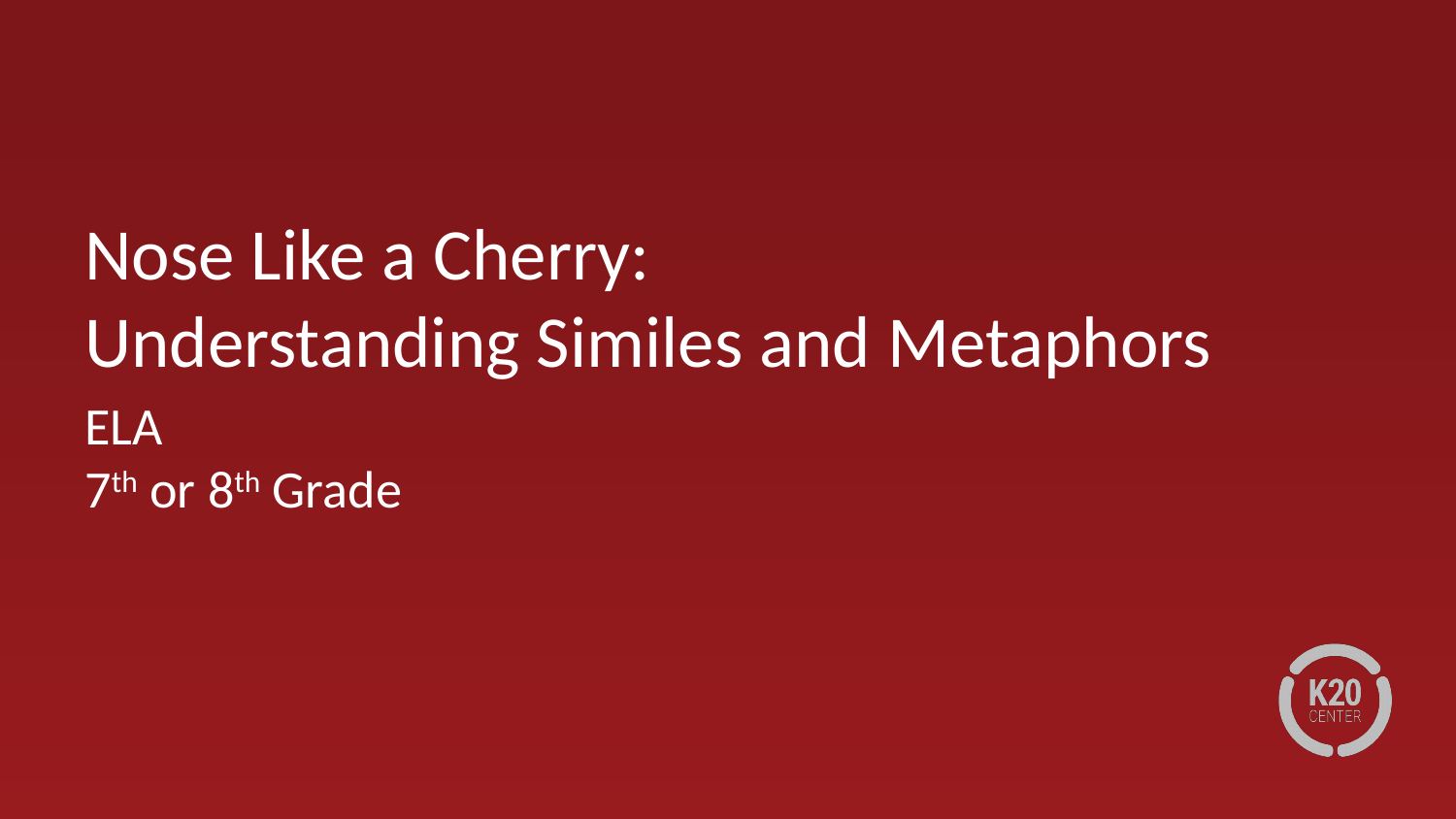

# Nose Like a Cherry: Understanding Similes and Metaphors
ELA
7th or 8th Grade